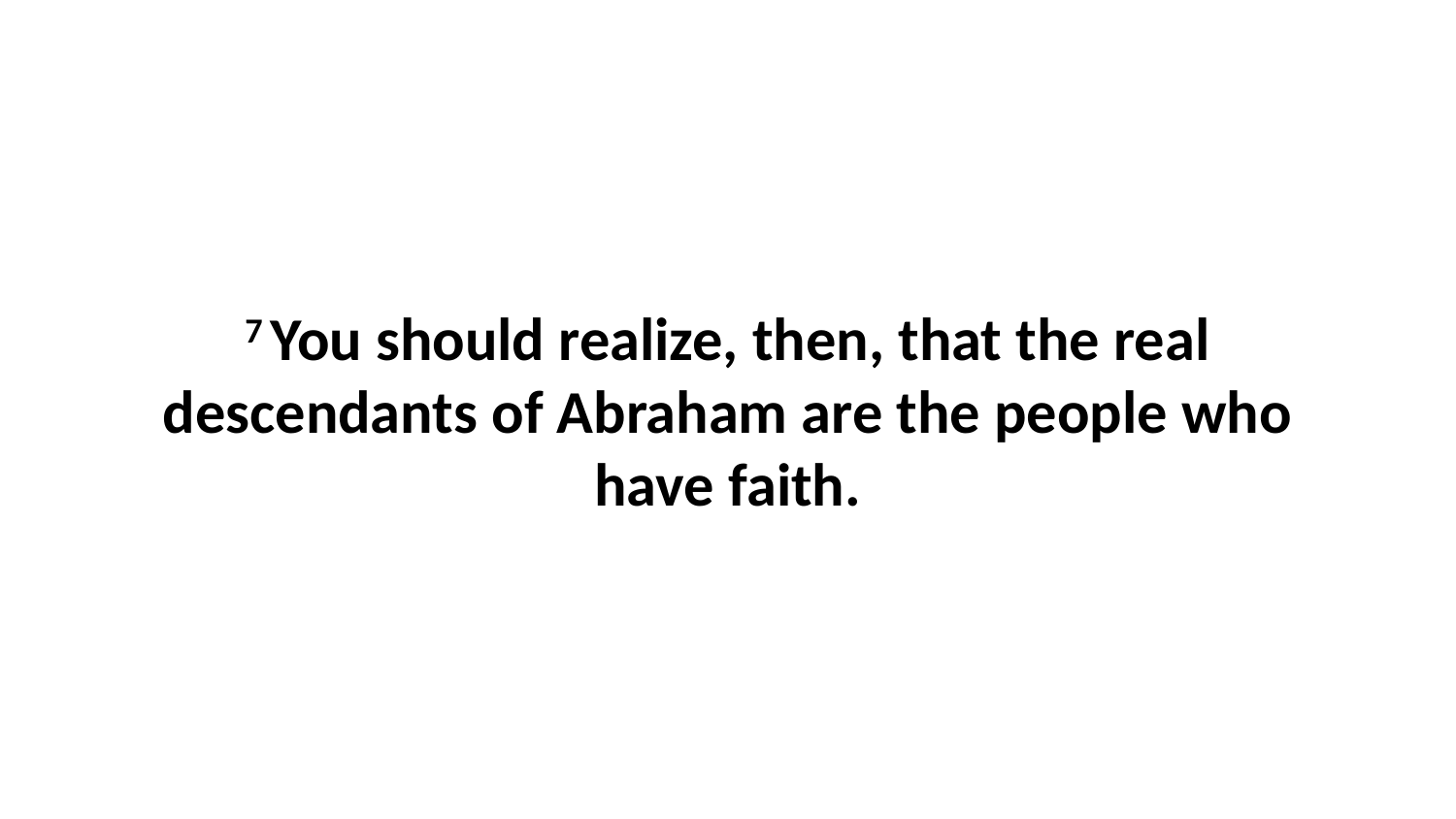

7 You should realize, then, that the real descendants of Abraham are the people who have faith.